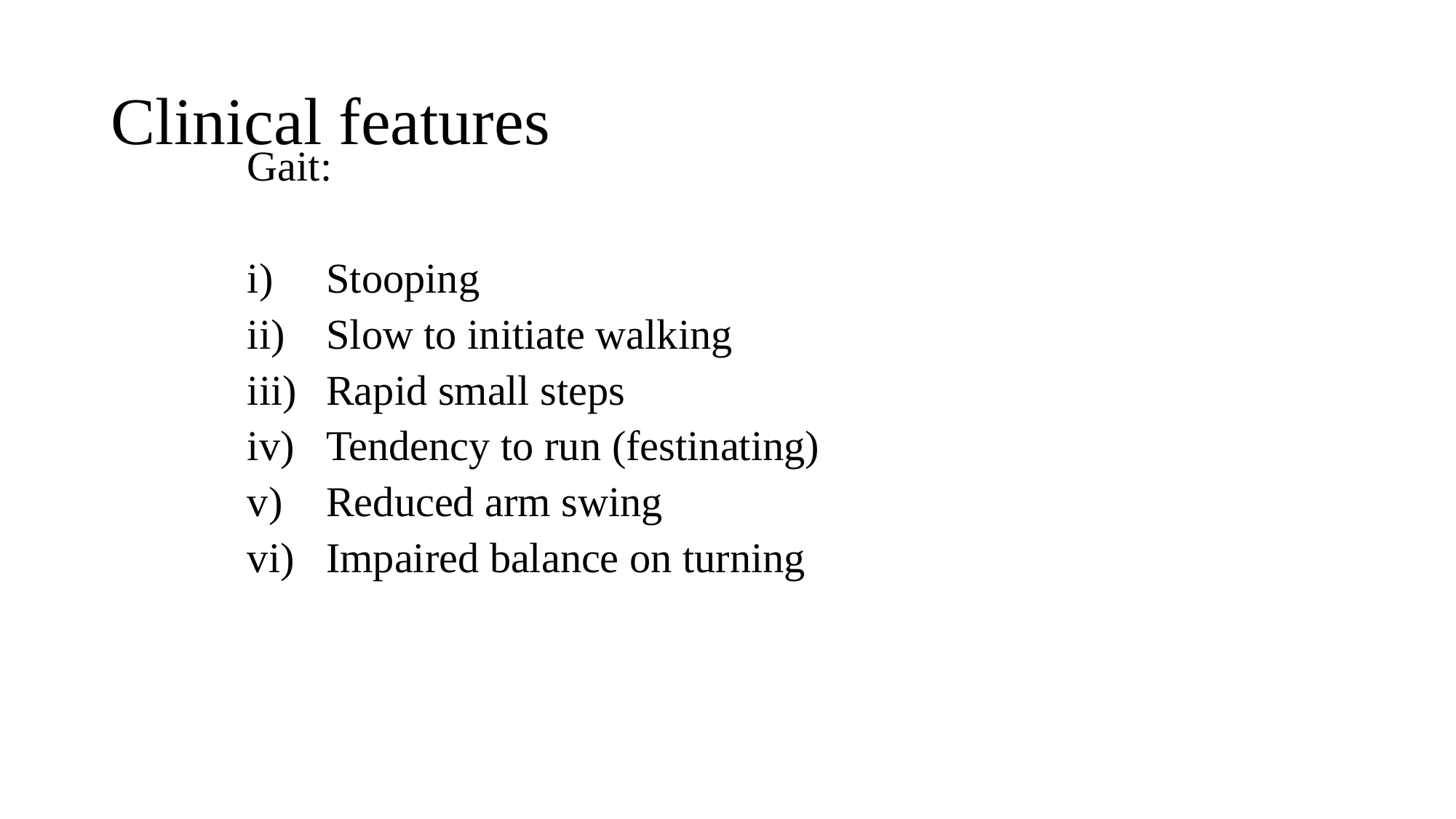

# Clinical features
Gait:

Stooping
Slow to initiate walking
Rapid small steps
Tendency to run (festinating)
Reduced arm swing
Impaired balance on turning